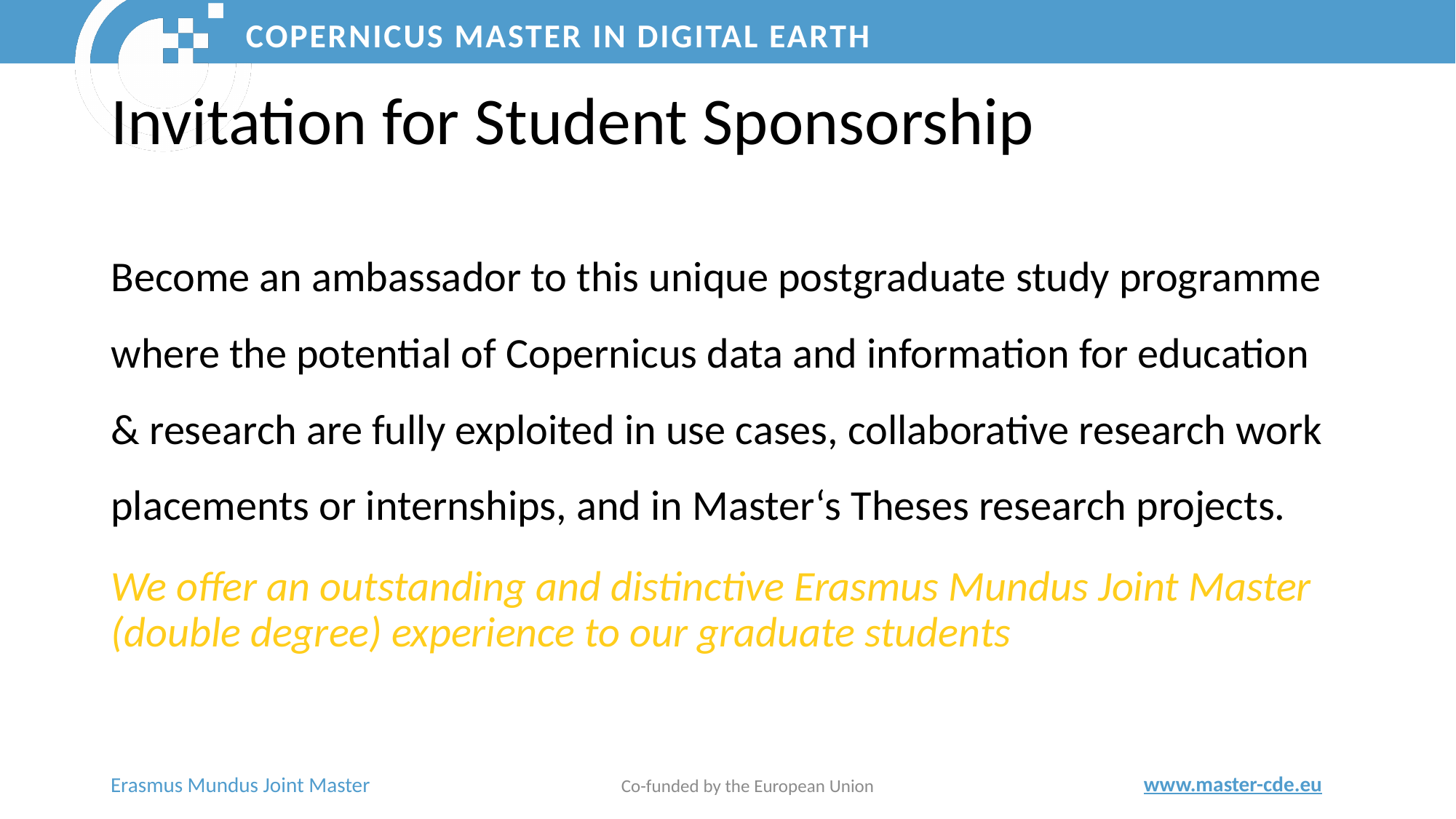

# Invitation for Student Sponsorship
Become an ambassador to this unique postgraduate study programme where the potential of Copernicus data and information for education & research are fully exploited in use cases, collaborative research work placements or internships, and in Master‘s Theses research projects.
We offer an outstanding and distinctive Erasmus Mundus Joint Master (double degree) experience to our graduate students